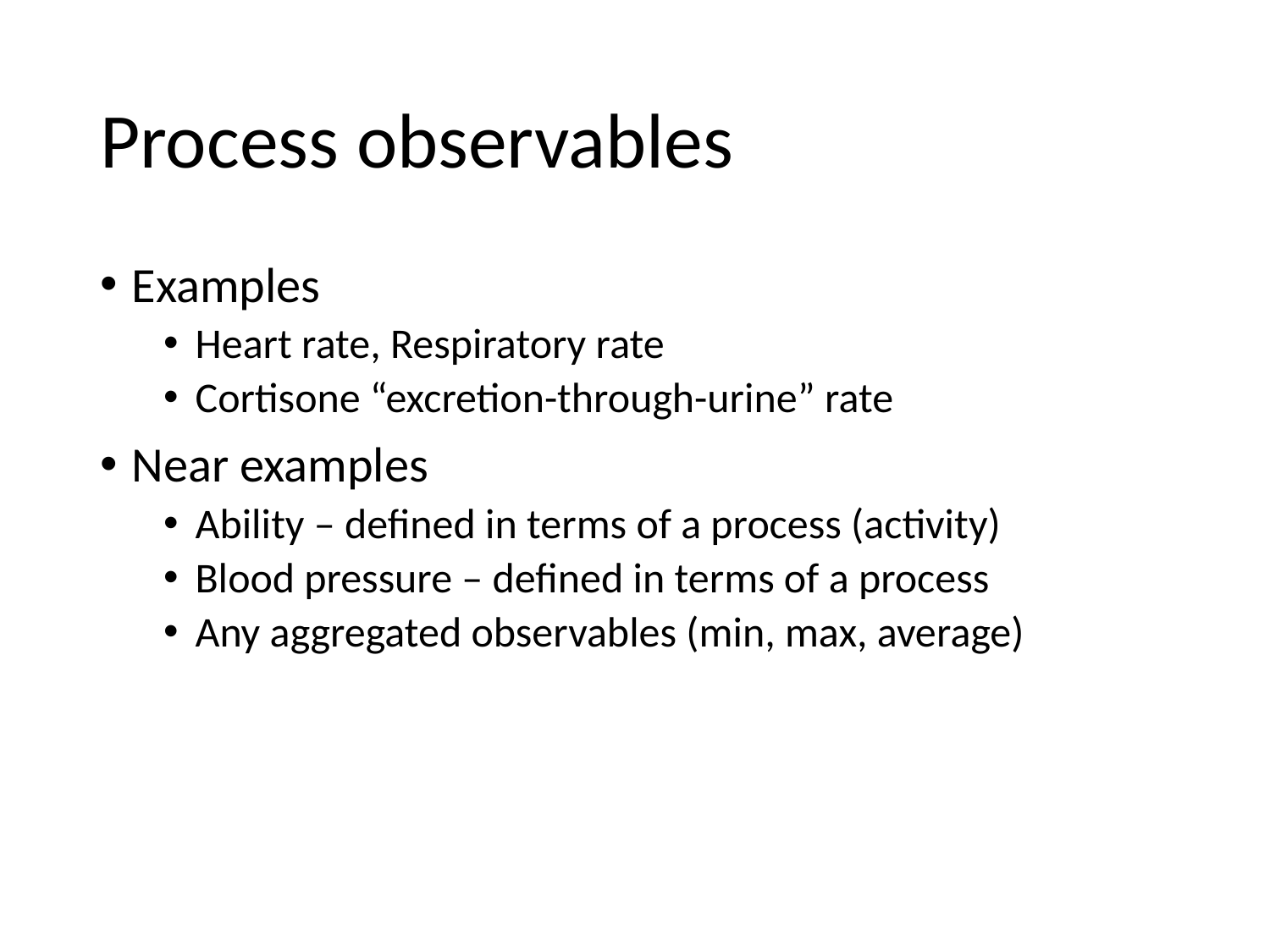

# Process observables
Examples
Heart rate, Respiratory rate
Cortisone “excretion-through-urine” rate
Near examples
Ability – defined in terms of a process (activity)
Blood pressure – defined in terms of a process
Any aggregated observables (min, max, average)